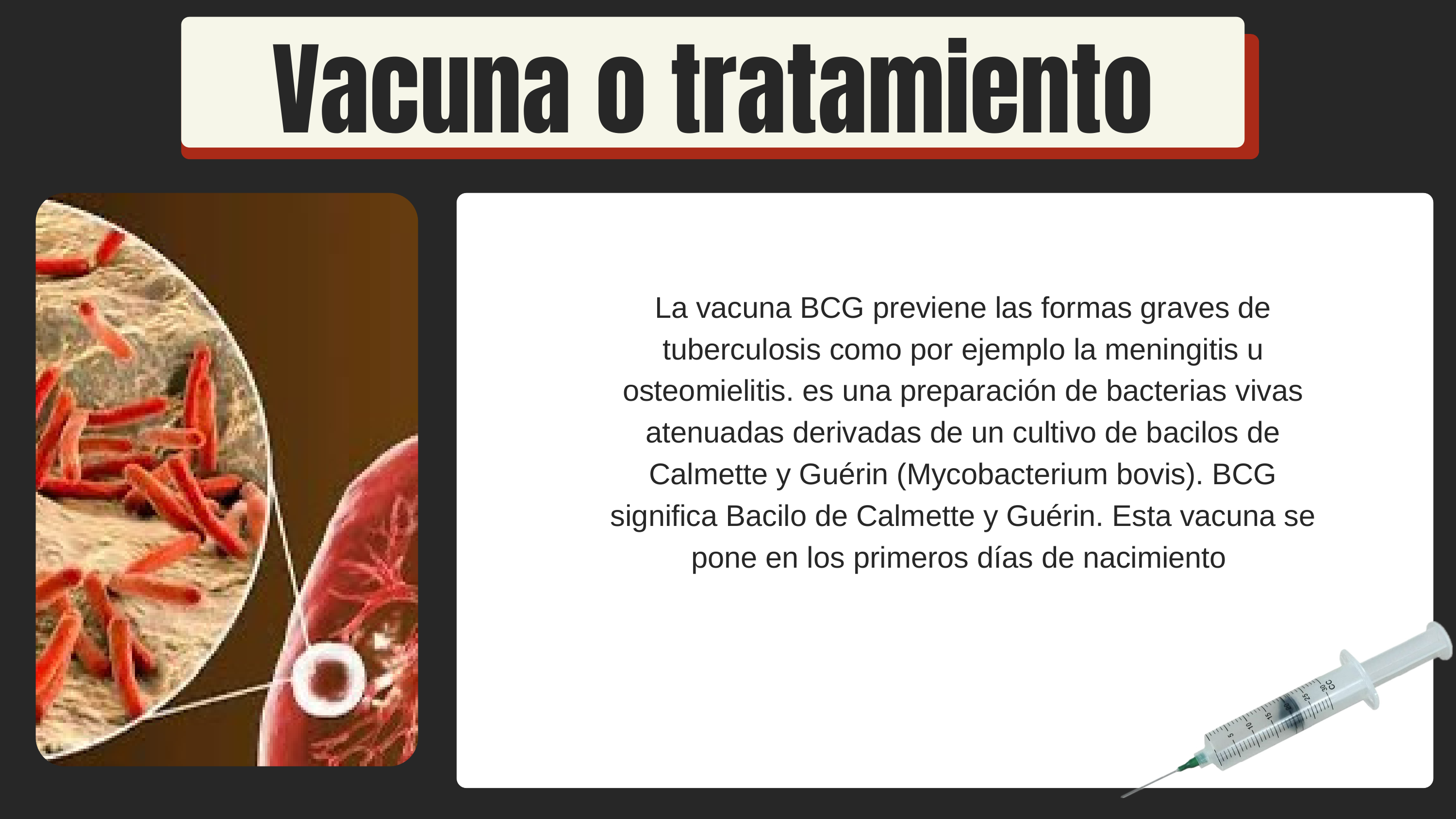

Vacuna o tratamiento

La vacuna BCG previene las formas graves de tuberculosis como por ejemplo la meningitis u osteomielitis. es una preparación de bacterias vivas atenuadas derivadas de un cultivo de bacilos de Calmette y Guérin (Mycobacterium bovis). BCG significa Bacilo de Calmette y Guérin. Esta vacuna se pone en los primeros días de nacimiento